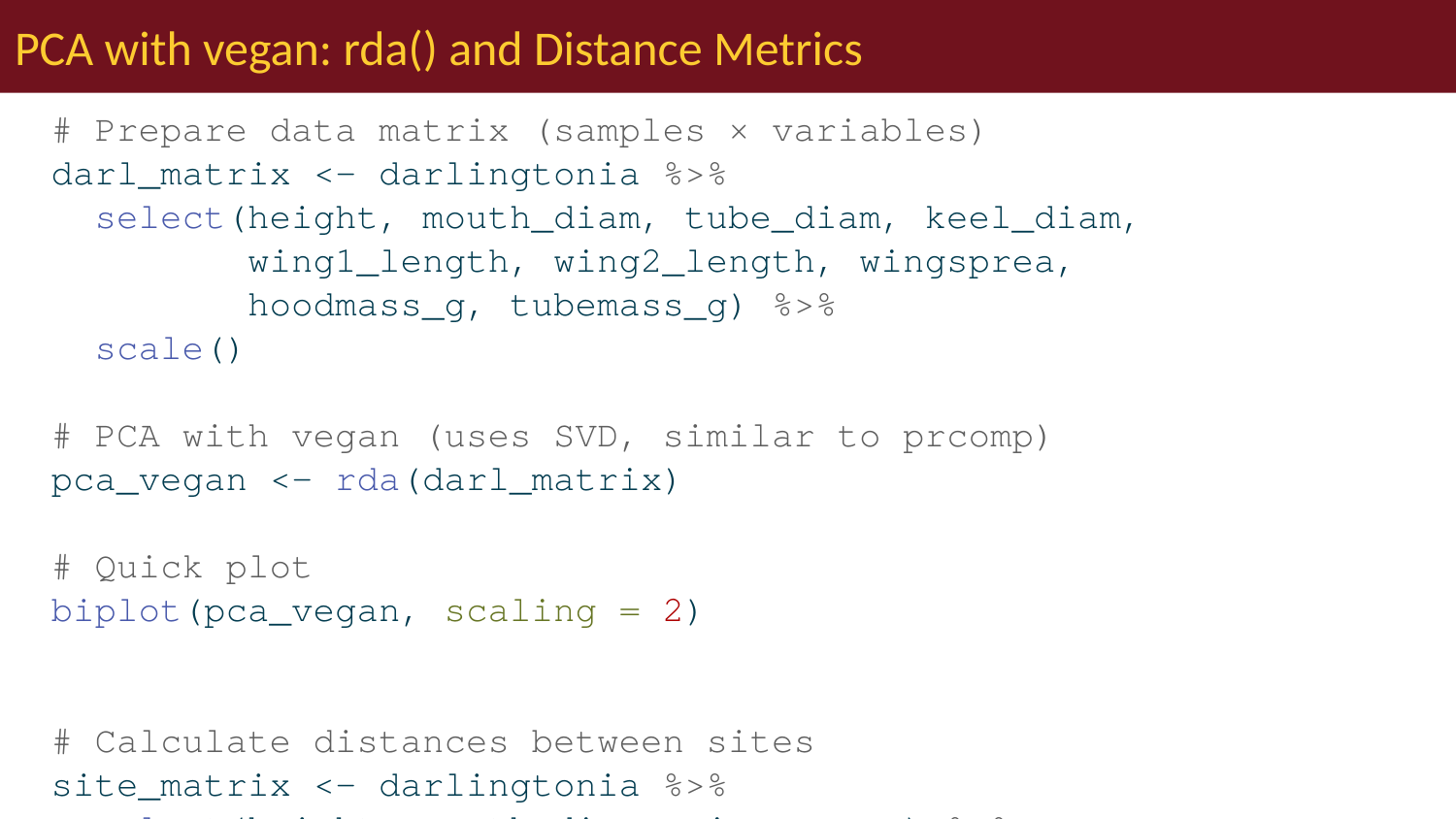

# PCA with vegan: rda() and Distance Metrics
# Prepare data matrix (samples × variables) darl_matrix <- darlingtonia %>% select(height, mouth_diam, tube_diam, keel_diam, wing1_length, wing2_length, wingsprea, hoodmass_g, tubemass_g) %>% scale() # PCA with vegan (uses SVD, similar to prcomp) pca_vegan <- rda(darl_matrix) # Quick plot biplot(pca_vegan, scaling = 2)

# Calculate distances between sites
site_matrix <- darlingtonia %>%
  select(height, mouth_diam, wingmass_g) %>%
  mutate(site = darlingtonia$site) %>%
  group_by(site) %>%
  summarise(across(everything(), mean)) %>%
  column_to_rownames("site")
# Euclidean distance (many distance metrics available!)
dist_euclidean <- vegdist(site_matrix, method = "euclidean")
dist_bray <- vegdist(site_matrix, method = "bray")  # Bray-Curtis
dist_manhattan <- vegdist(site_matrix, method = "manhattan")
# Create a nice color palette
site_factor <- factor(darlingtonia$site)
n_sites <- length(levels(site_factor))
colors <- brewer.pal(min(n_sites, 8), "Set1")  # Use Set1 palette
site_colors <- colors[as.numeric(site_factor)]
# Ordination plot with sites
ordiplot(pca_vegan, type = "none")
points(pca_vegan, display = "sites", col = site_colors, pch = 19, cex = 1.5)
ordispider(pca_vegan, groups = darlingtonia$site, col = colors)
ordiellipse(pca_vegan, groups = darlingtonia$site, draw = "polygon",
            col = colors, alpha = 0.2)
# Add legend
legend("topright", legend = levels(site_factor),
       col = colors, pch = 19, bty = "n")